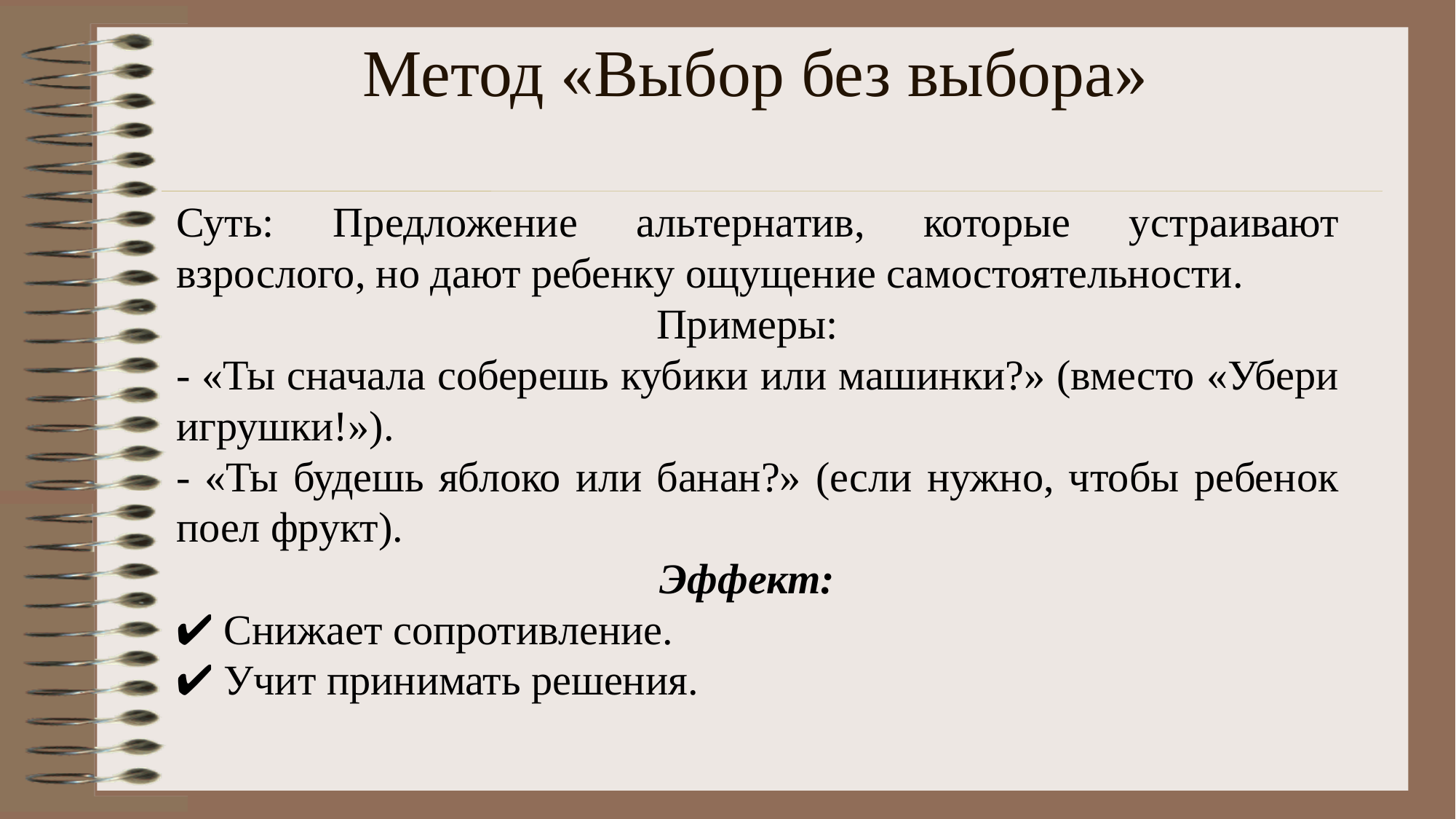

# Метод «Выбор без выбора»
Суть: Предложение альтернатив, которые устраивают взрослого, но дают ребенку ощущение самостоятельности.
Примеры:
- «Ты сначала соберешь кубики или машинки?» (вместо «Убери игрушки!»).
- «Ты будешь яблоко или банан?» (если нужно, чтобы ребенок поел фрукт).
Эффект:
✔ Снижает сопротивление.
✔ Учит принимать решения.